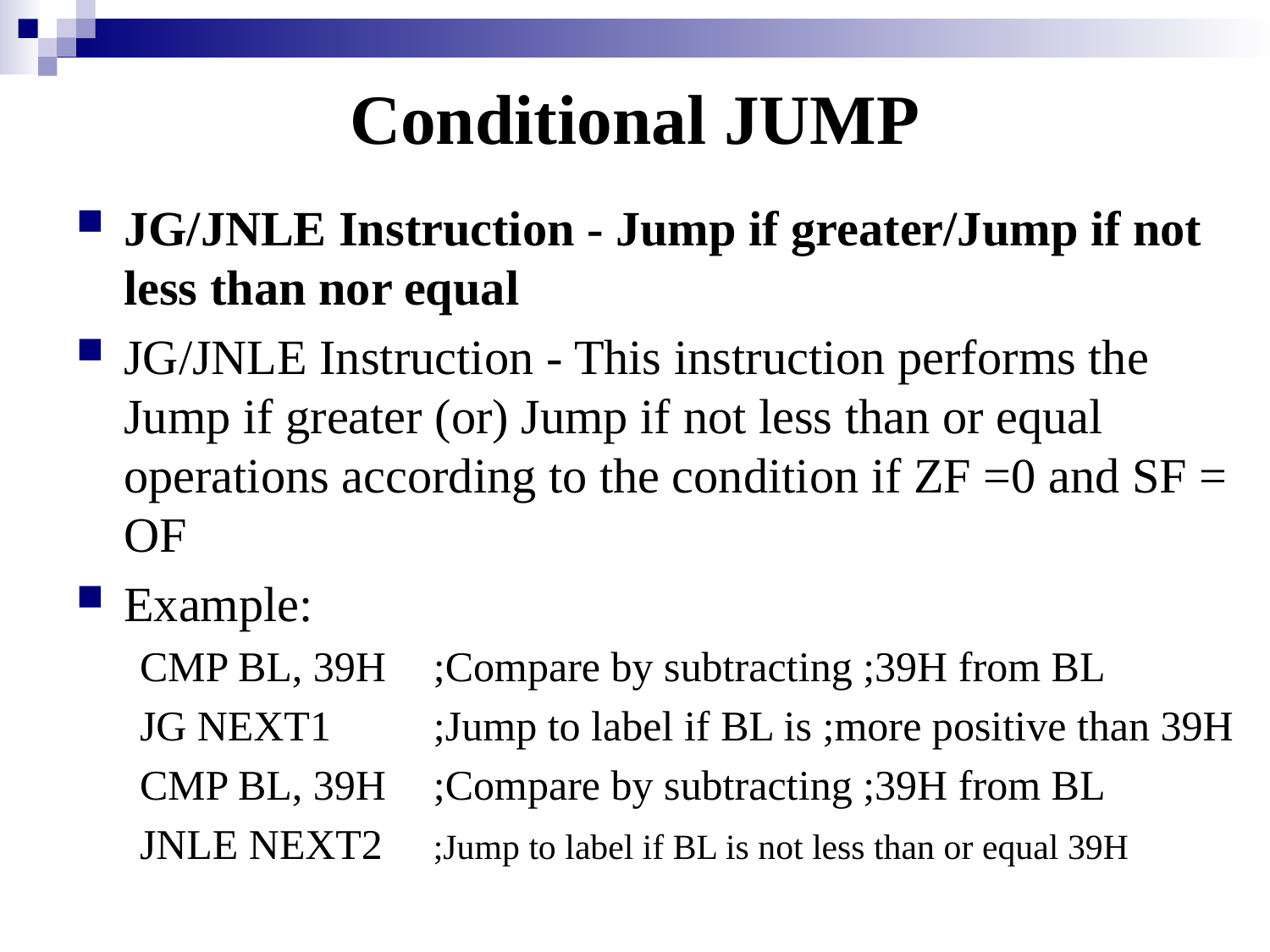

Conditional JUMP
JG/JNLE Instruction - Jump if greater/Jump if not less than nor equal
JG/JNLE Instruction - This instruction performs the Jump if greater (or) Jump if not less than or equal operations according to the condition if ZF =0 and SF = OF
Example:
CMP BL, 39H 	;Compare by subtracting ;39H from BL
JG NEXT1 	;Jump to label if BL is ;more positive than 39H
CMP BL, 39H 	;Compare by subtracting ;39H from BL
JNLE NEXT2 	;Jump to label if BL is not less than or equal 39H